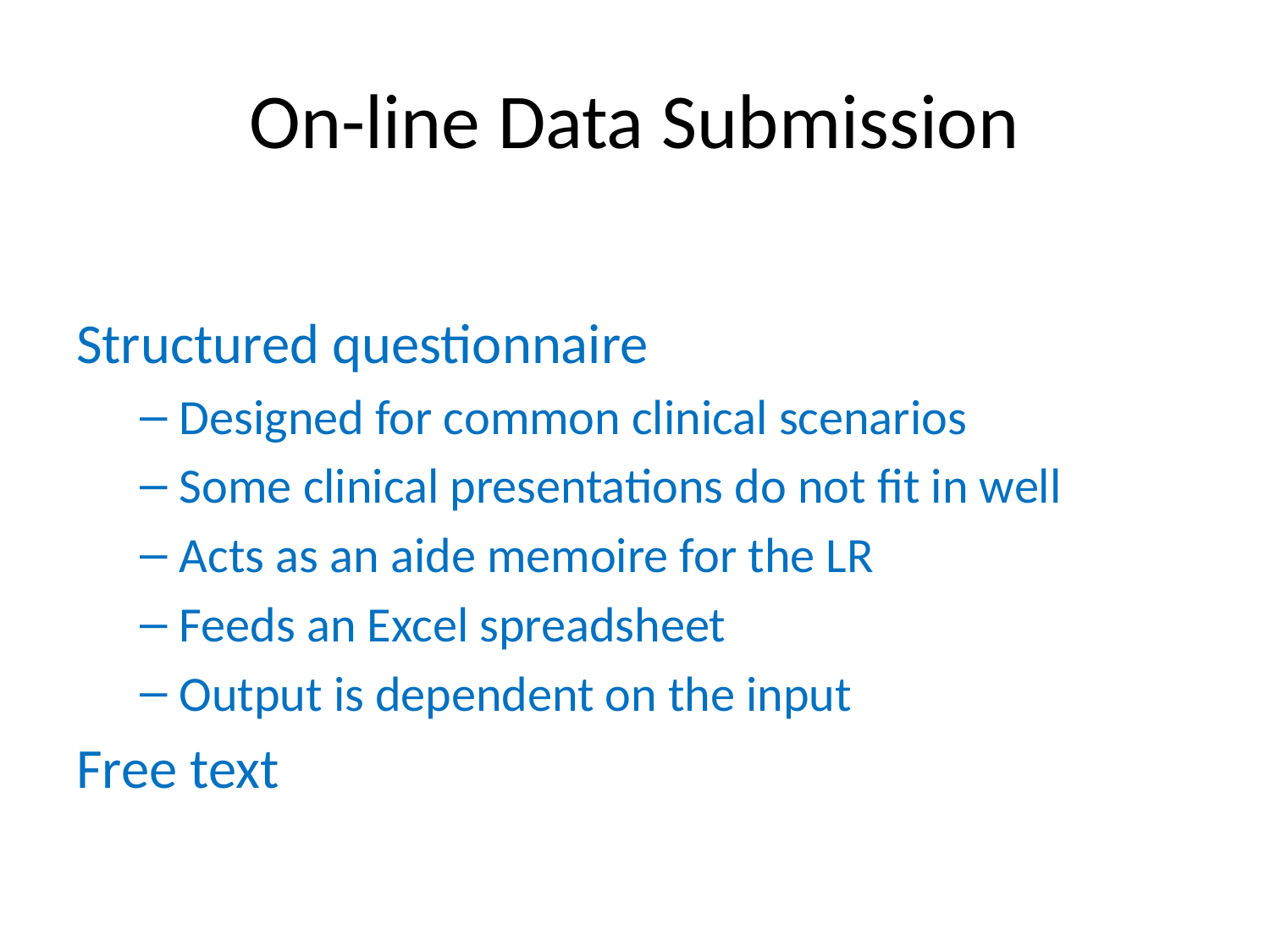

On-line Data Submission

Structured questionnaire
Designed for common clinical scenarios
Some clinical presentations do not fit in well
Acts as an aide memoire for the LR
Feeds an Excel spreadsheet
Output is dependent on the input
Free text